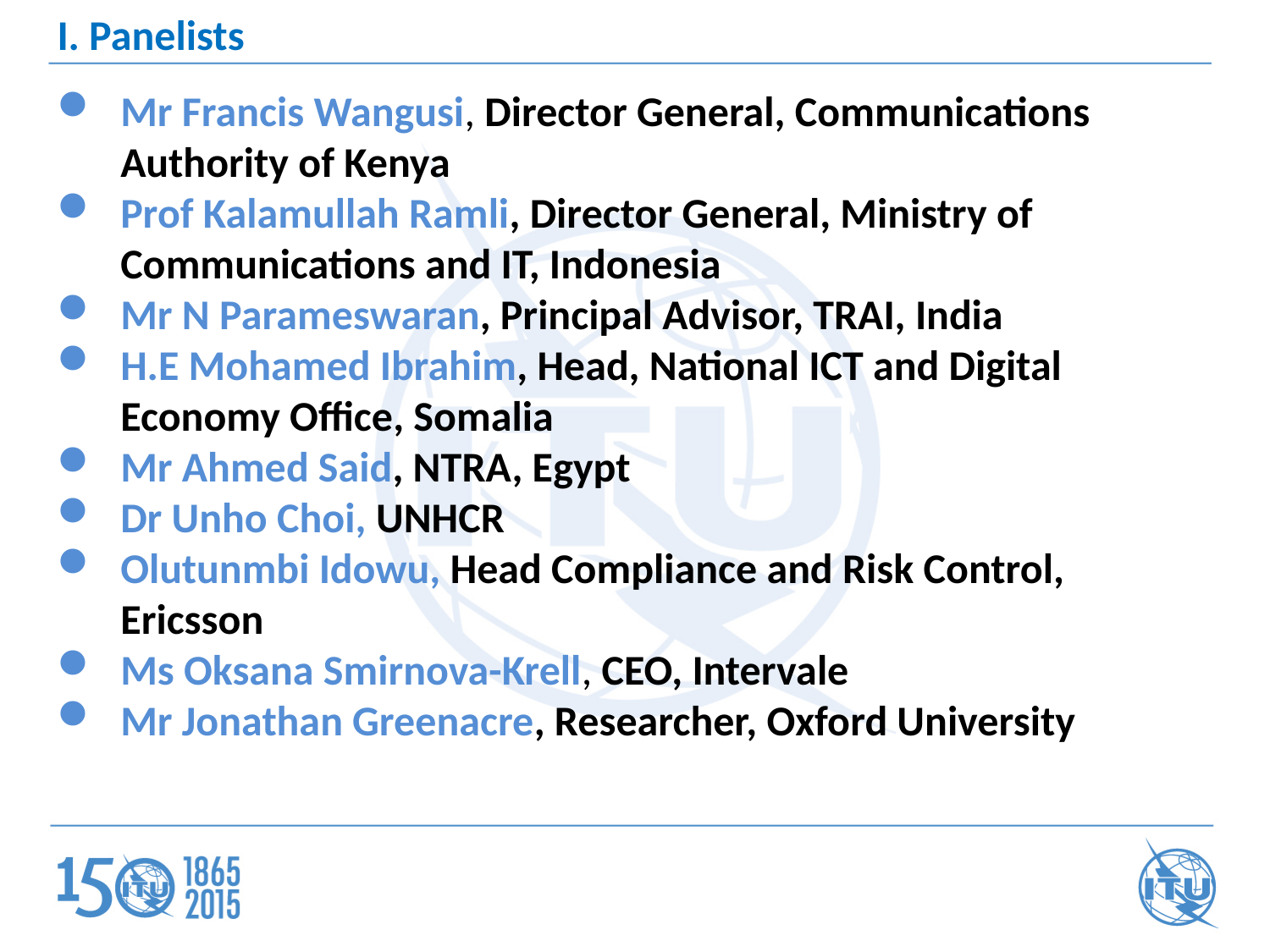

I. Panelists
Mr Francis Wangusi, Director General, Communications Authority of Kenya
Prof Kalamullah Ramli, Director General, Ministry of Communications and IT, Indonesia
Mr N Parameswaran, Principal Advisor, TRAI, India
H.E Mohamed Ibrahim, Head, National ICT and Digital Economy Office, Somalia
Mr Ahmed Said, NTRA, Egypt
Dr Unho Choi, UNHCR
Olutunmbi Idowu, Head Compliance and Risk Control, Ericsson
Ms Oksana Smirnova-Krell, CEO, Intervale
Mr Jonathan Greenacre, Researcher, Oxford University